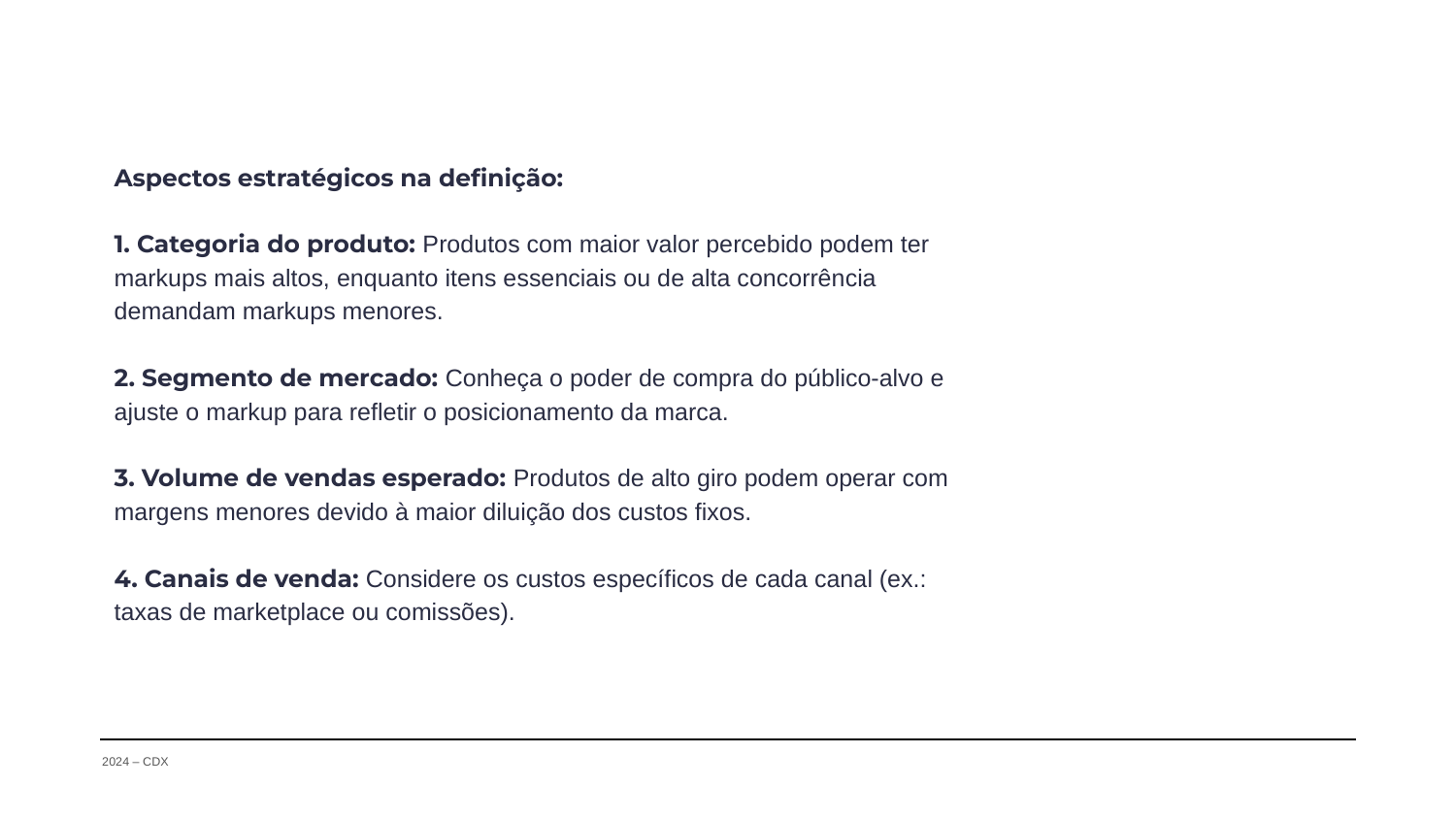

Aspectos estratégicos na definição:

1. Categoria do produto: Produtos com maior valor percebido podem ter markups mais altos, enquanto itens essenciais ou de alta concorrência demandam markups menores.

2. Segmento de mercado: Conheça o poder de compra do público-alvo e ajuste o markup para refletir o posicionamento da marca.

3. Volume de vendas esperado: Produtos de alto giro podem operar com margens menores devido à maior diluição dos custos fixos.

4. Canais de venda: Considere os custos específicos de cada canal (ex.: taxas de marketplace ou comissões).
2024 – CDX